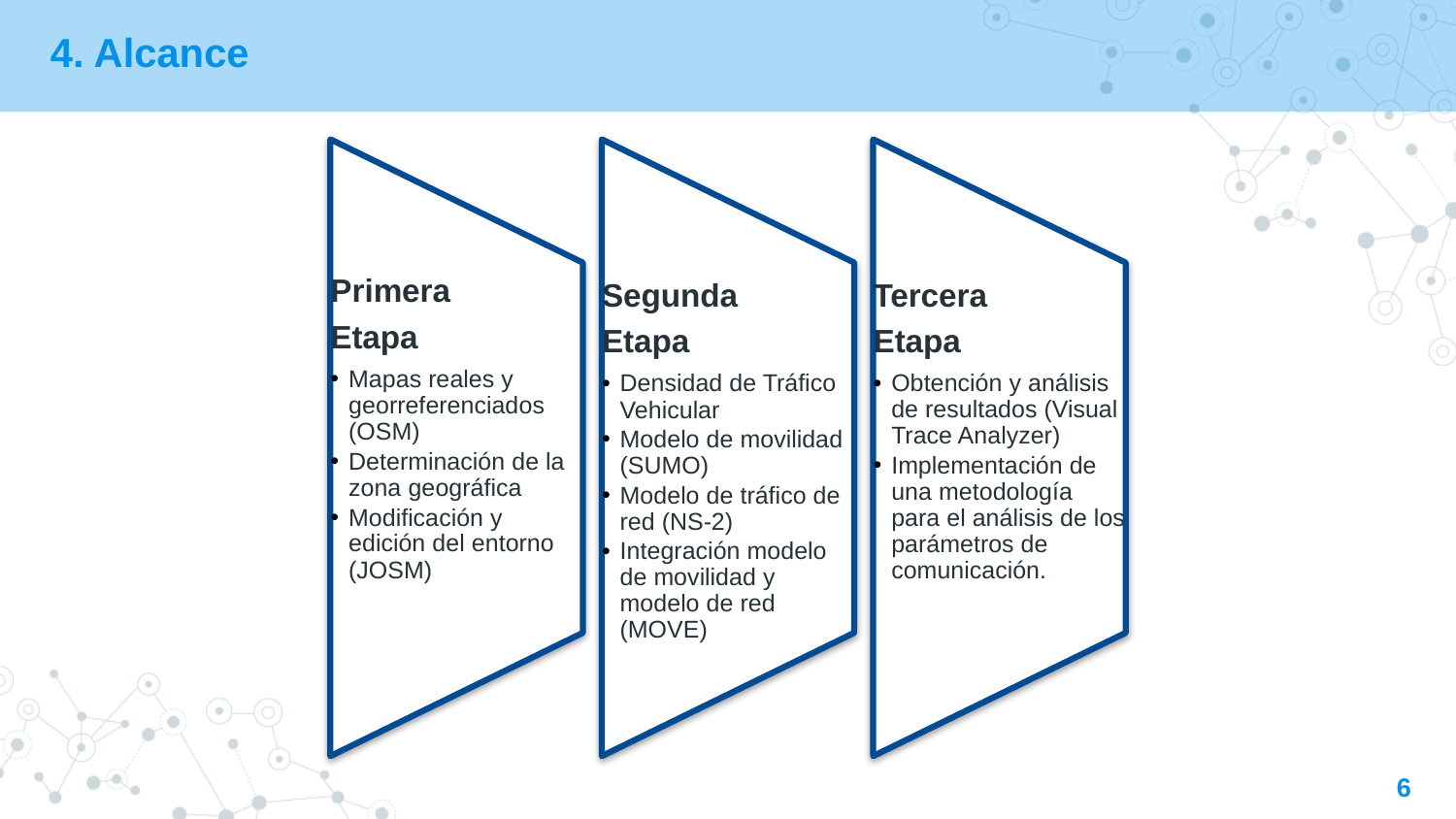

# 4. Alcance
Primera
Etapa
Mapas reales y georreferenciados (OSM)
Determinación de la zona geográfica
Modificación y edición del entorno (JOSM)
Segunda
Etapa
Densidad de Tráfico Vehicular
Modelo de movilidad (SUMO)
Modelo de tráfico de red (NS-2)
Integración modelo de movilidad y modelo de red (MOVE)
Tercera
Etapa
Obtención y análisis de resultados (Visual Trace Analyzer)
Implementación de una metodología para el análisis de los parámetros de comunicación.
6